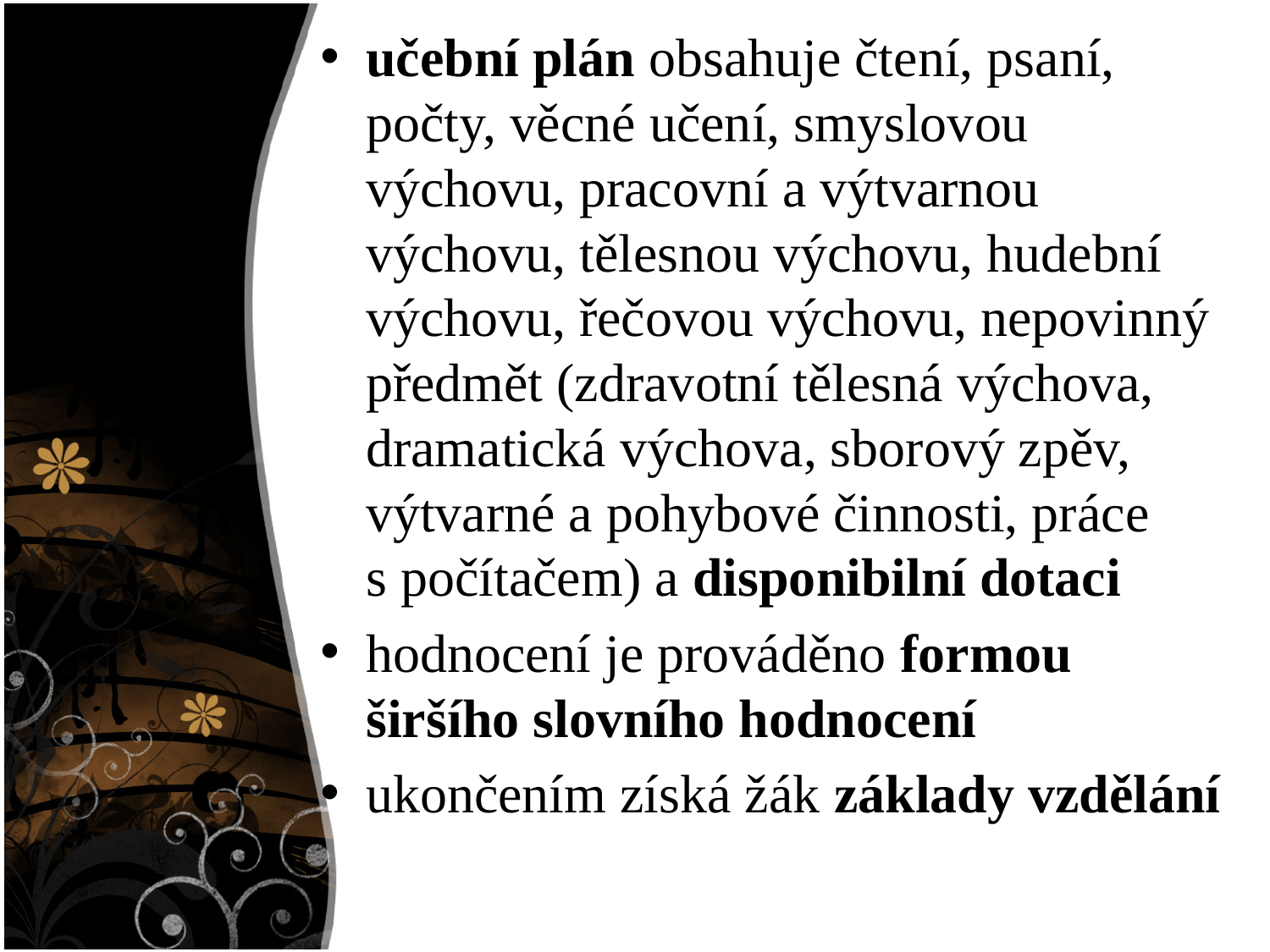

#
učební plán obsahuje čtení, psaní, počty, věcné učení, smyslovou výchovu, pracovní a výtvarnou výchovu, tělesnou výchovu, hudební výchovu, řečovou výchovu, nepovinný předmět (zdravotní tělesná výchova, dramatická výchova, sborový zpěv, výtvarné a pohybové činnosti, práce s počítačem) a disponibilní dotaci
hodnocení je prováděno formou širšího slovního hodnocení
ukončením získá žák základy vzdělání